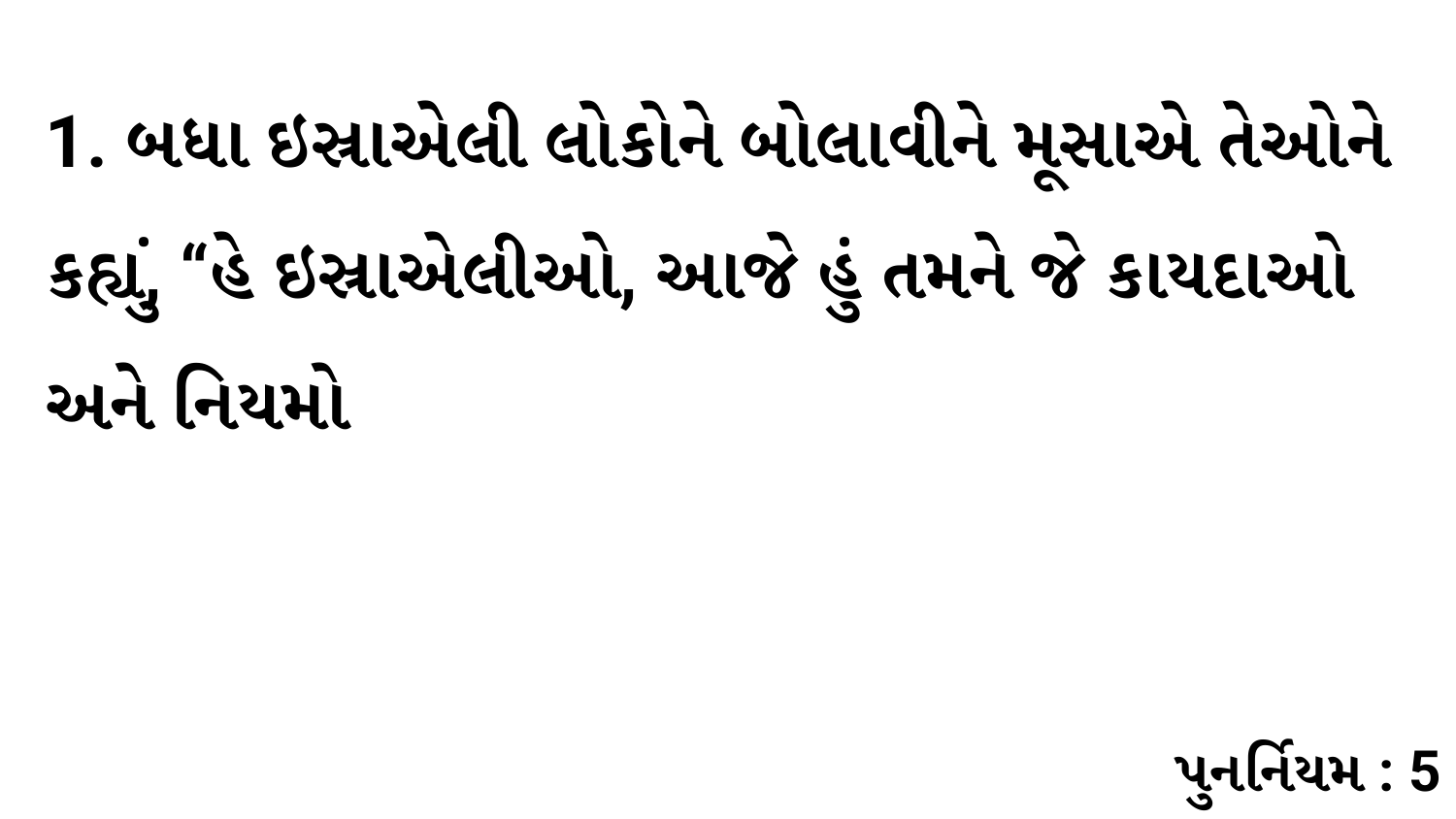

1. બધા ઇસ્રાએલી લોકોને બોલાવીને મૂસાએ તેઓને કહ્યું, “હે ઇસ્રાએલીઓ, આજે હું તમને જે કાયદાઓ અને નિયમો
પુનર્નિયમ : 5